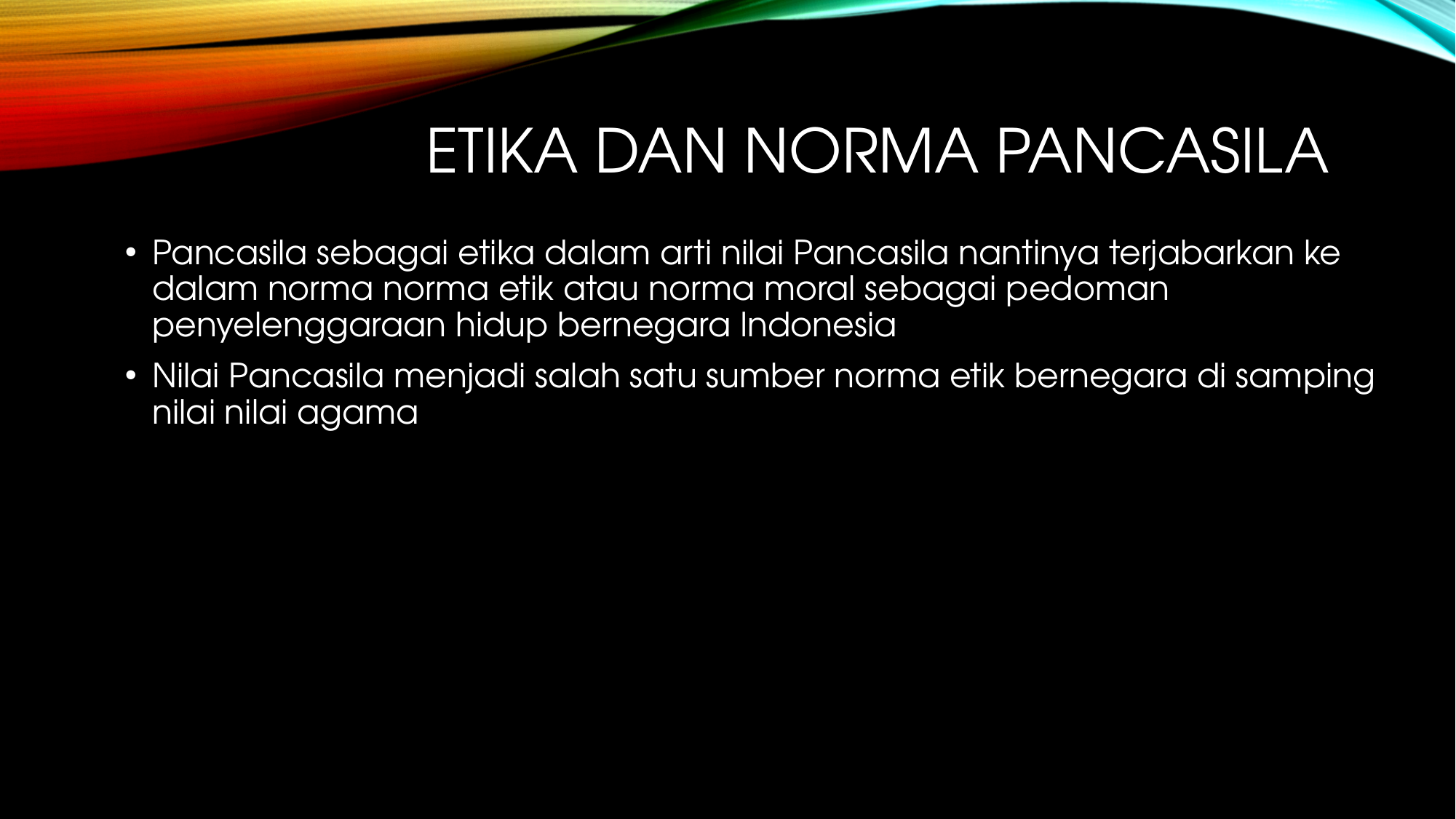

# Etika dan norma Pancasila
Pancasila sebagai etika dalam arti nilai Pancasila nantinya terjabarkan ke dalam norma norma etik atau norma moral sebagai pedoman penyelenggaraan hidup bernegara Indonesia
Nilai Pancasila menjadi salah satu sumber norma etik bernegara di samping nilai nilai agama